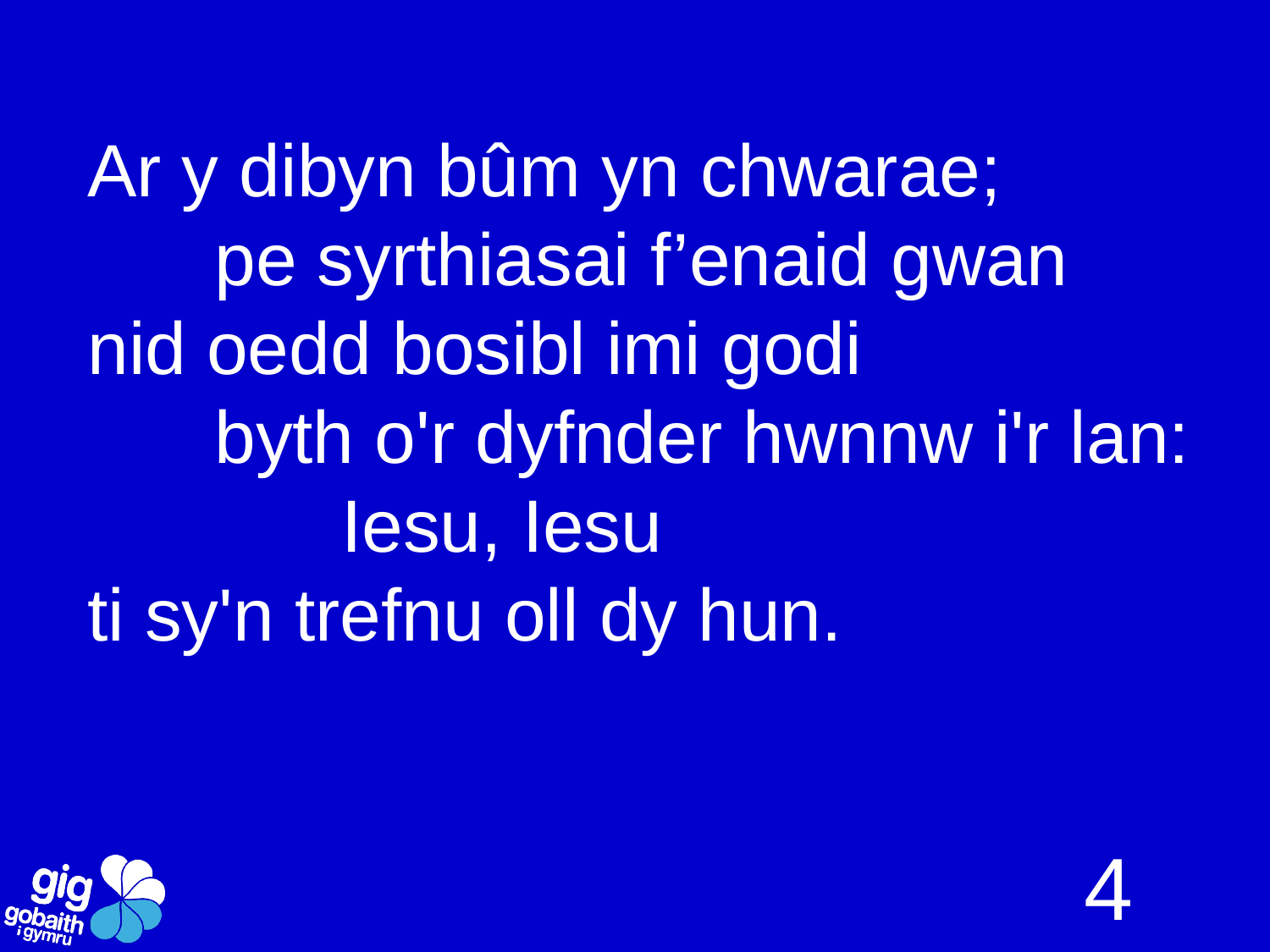

Ar y dibyn bûm yn chwarae;
	pe syrthiasai f’enaid gwan
nid oedd bosibl imi godi
	byth o'r dyfnder hwnnw i'r lan:
		Iesu, Iesu
ti sy'n trefnu oll dy hun.
4